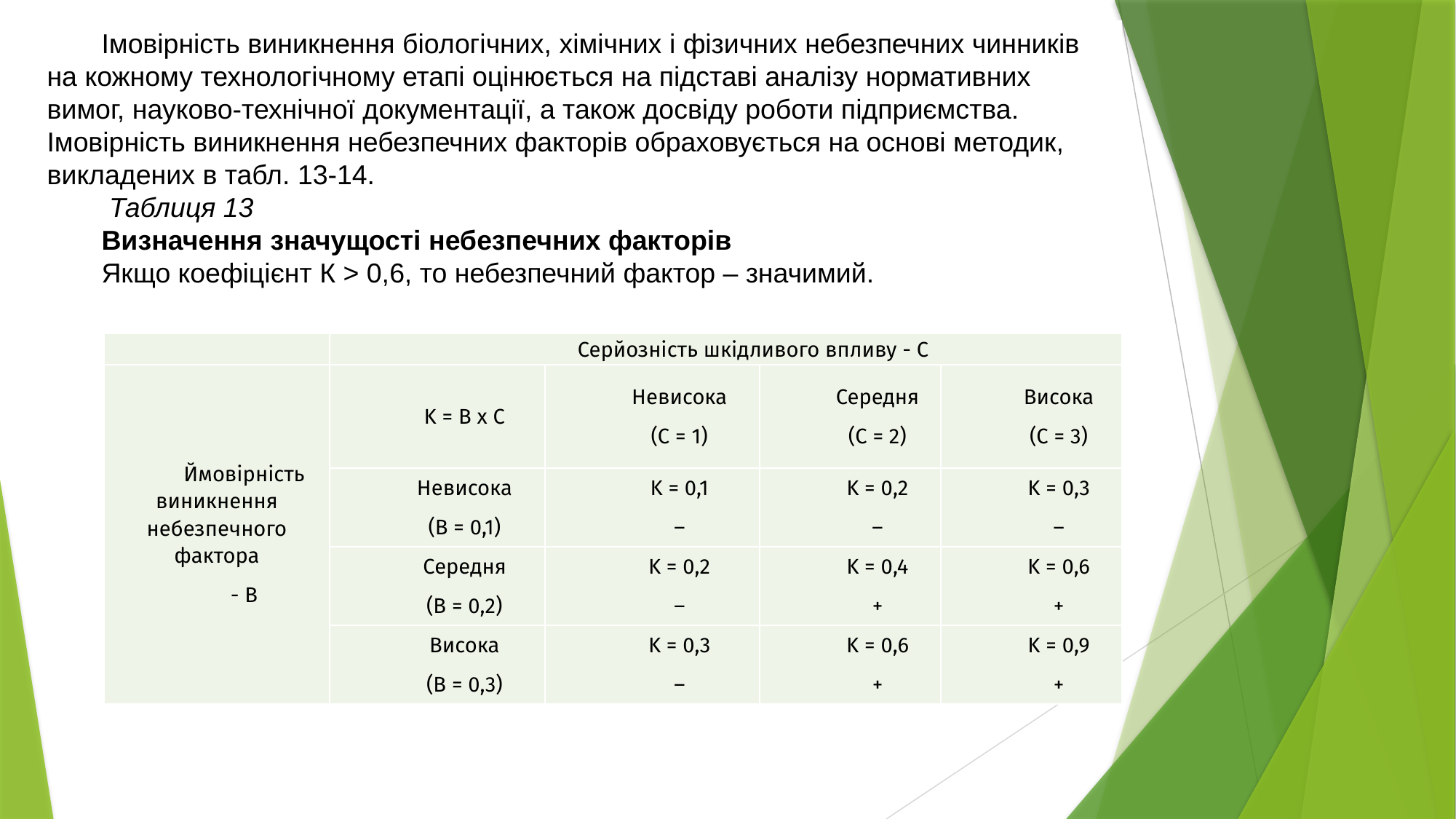

Імовірність виникнення біологічних, хімічних і фізичних небезпечних чинників на кожному технологічному етапі оцінюється на підставі аналізу нормативних вимог, науково-технічної документації, а також досвіду роботи підприємства. Імовірність виникнення небезпечних факторів обраховується на основі методик, викладених в табл. 13-14.
 Таблиця 13
Визначення значущості небезпечних факторів
Якщо коефіцієнт К > 0,6, то небезпечний фактор – значимий.

|  | Серйозність шкідливого впливу - C |  |  |  |
| --- | --- | --- | --- | --- |
| Ймовірність виникнення небезпечного фактора - B | K = B x C | Невисока (С = 1) | Середня (C = 2) | Висока (С = 3) |
|  | Невисока (В = 0,1) | K = 0,1 – | K = 0,2 – | K = 0,3 – |
|  | Середня (В = 0,2) | K = 0,2 – | K = 0,4 + | K = 0,6 + |
|  | Висока (B = 0,3) | K = 0,3 – | K = 0,6 + | K = 0,9 + |